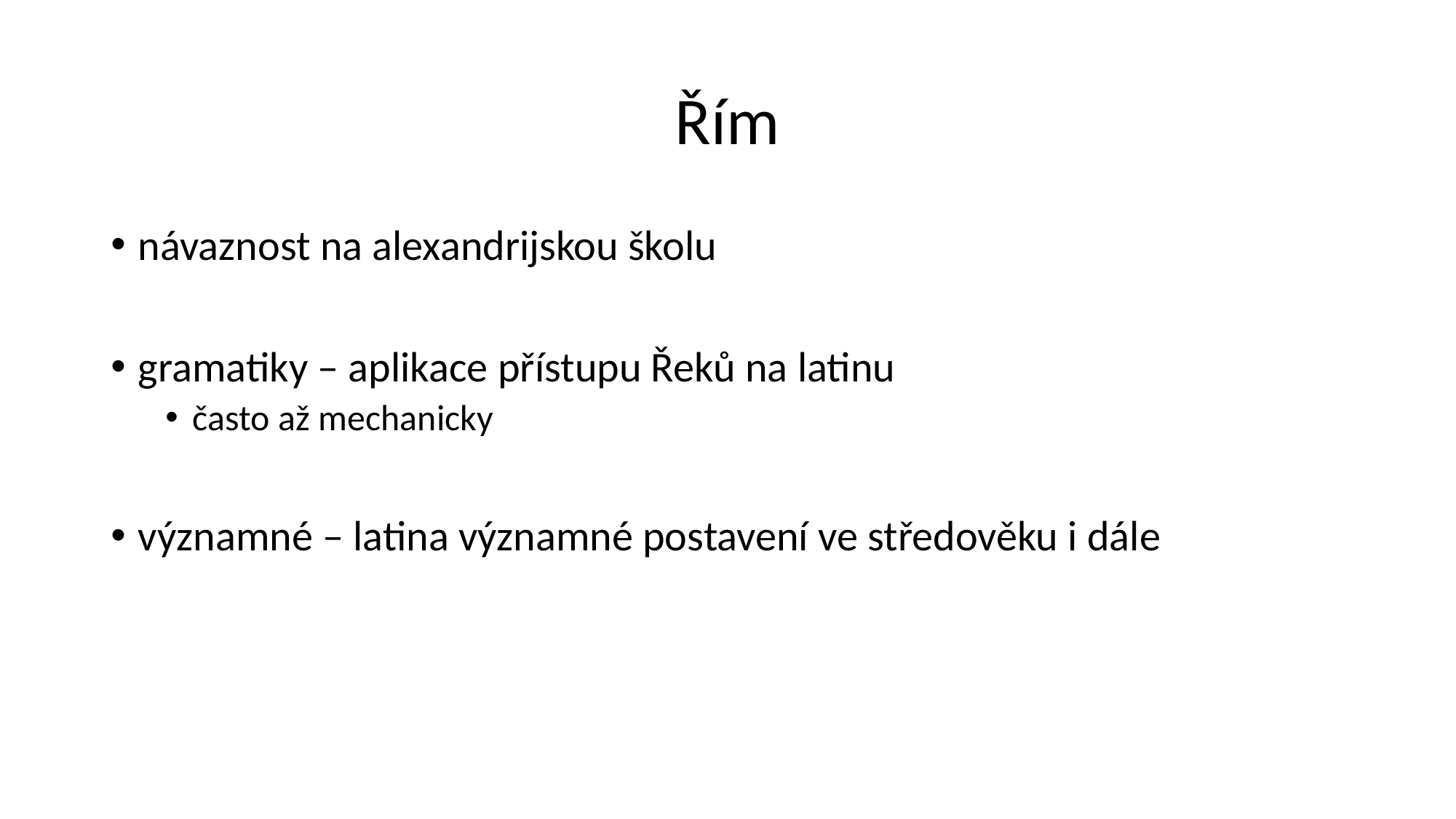

# Řím
návaznost na alexandrijskou školu

gramatiky – aplikace přístupu Řeků na latinu
často až mechanicky

významné – latina významné postavení ve středověku i dále